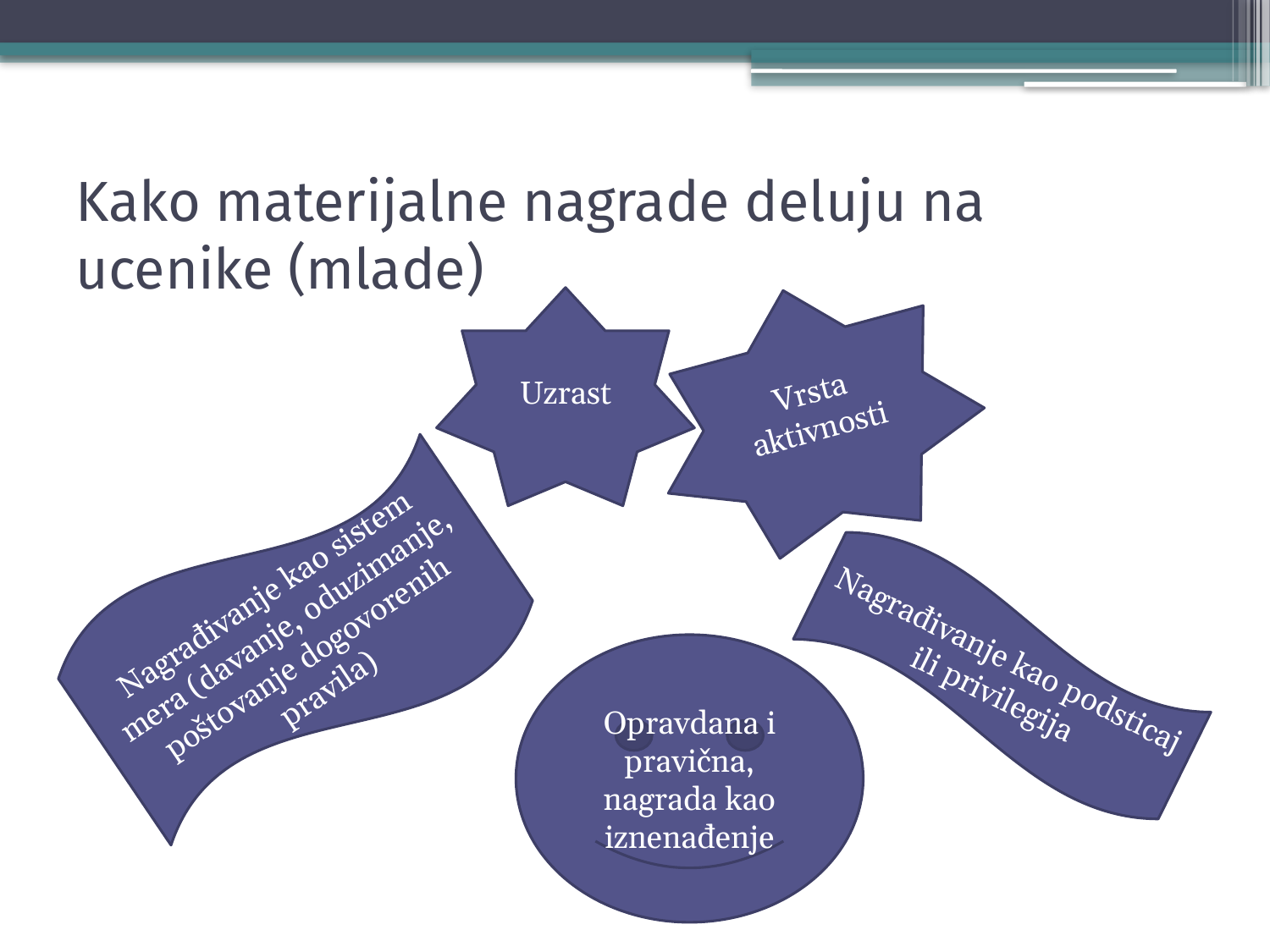

# Kako materijalne nagrade deluju na ucenike (mlade)
Vrsta aktivnosti
Uzrast

Nagrađivanje kao sistem mera (davanje, oduzimanje, poštovanje dogovorenih pravila)
Nagrađivanje kao podsticaj ili privilegija
Opravdana i pravična, nagrada kao iznenađenje